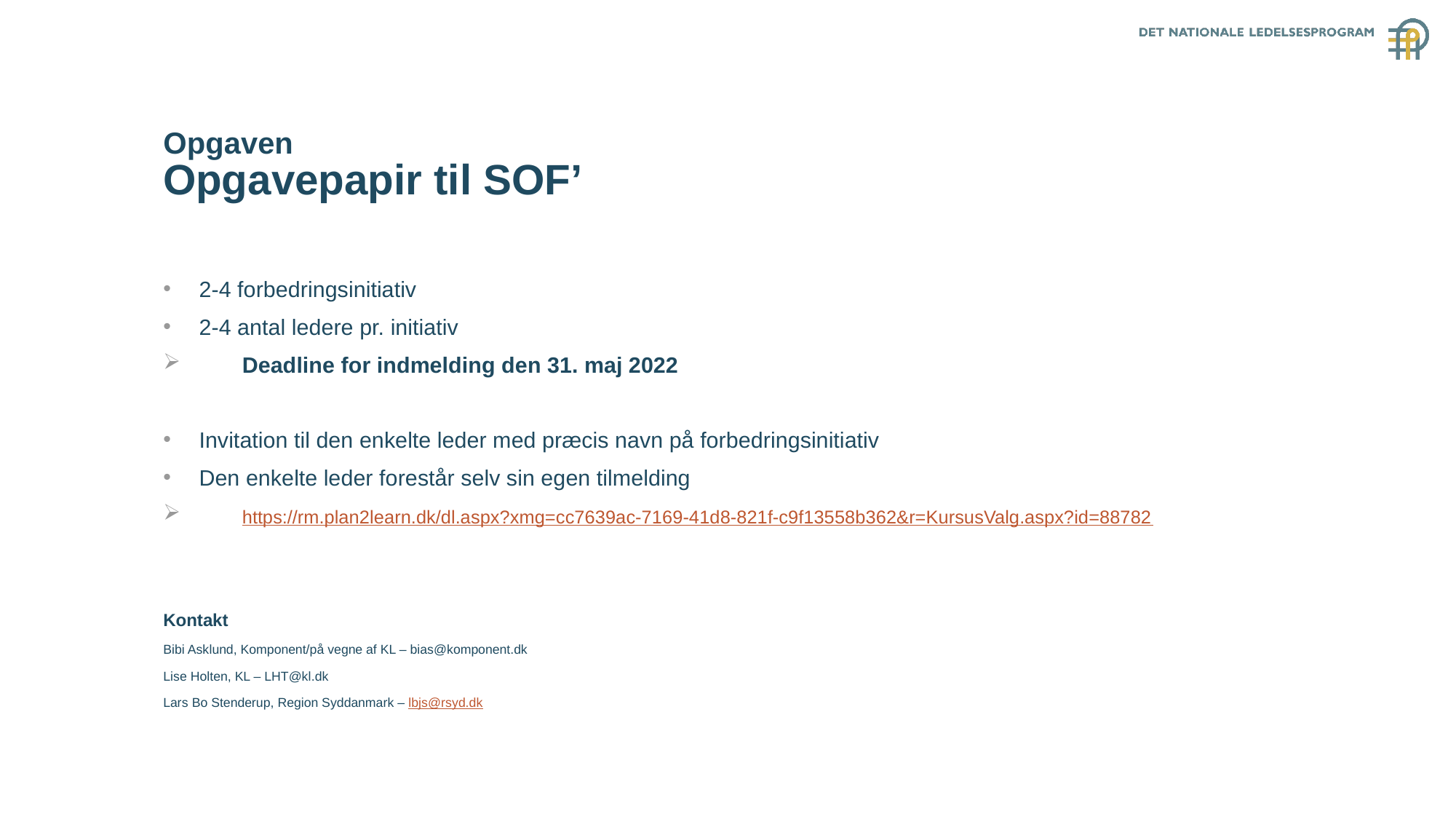

# Opgaven Opgavepapir til SOF’

2-4 forbedringsinitiativ
2-4 antal ledere pr. initiativ
       Deadline for indmelding den 31. maj 2022

Invitation til den enkelte leder med præcis navn på forbedringsinitiativ
Den enkelte leder forestår selv sin egen tilmelding
       https://rm.plan2learn.dk/dl.aspx?xmg=cc7639ac-7169-41d8-821f-c9f13558b362&r=KursusValg.aspx?id=88782

Kontakt
Bibi Asklund, Komponent/på vegne af KL – bias@komponent.dk
Lise Holten, KL – LHT@kl.dk
Lars Bo Stenderup, Region Syddanmark – lbjs@rsyd.dk